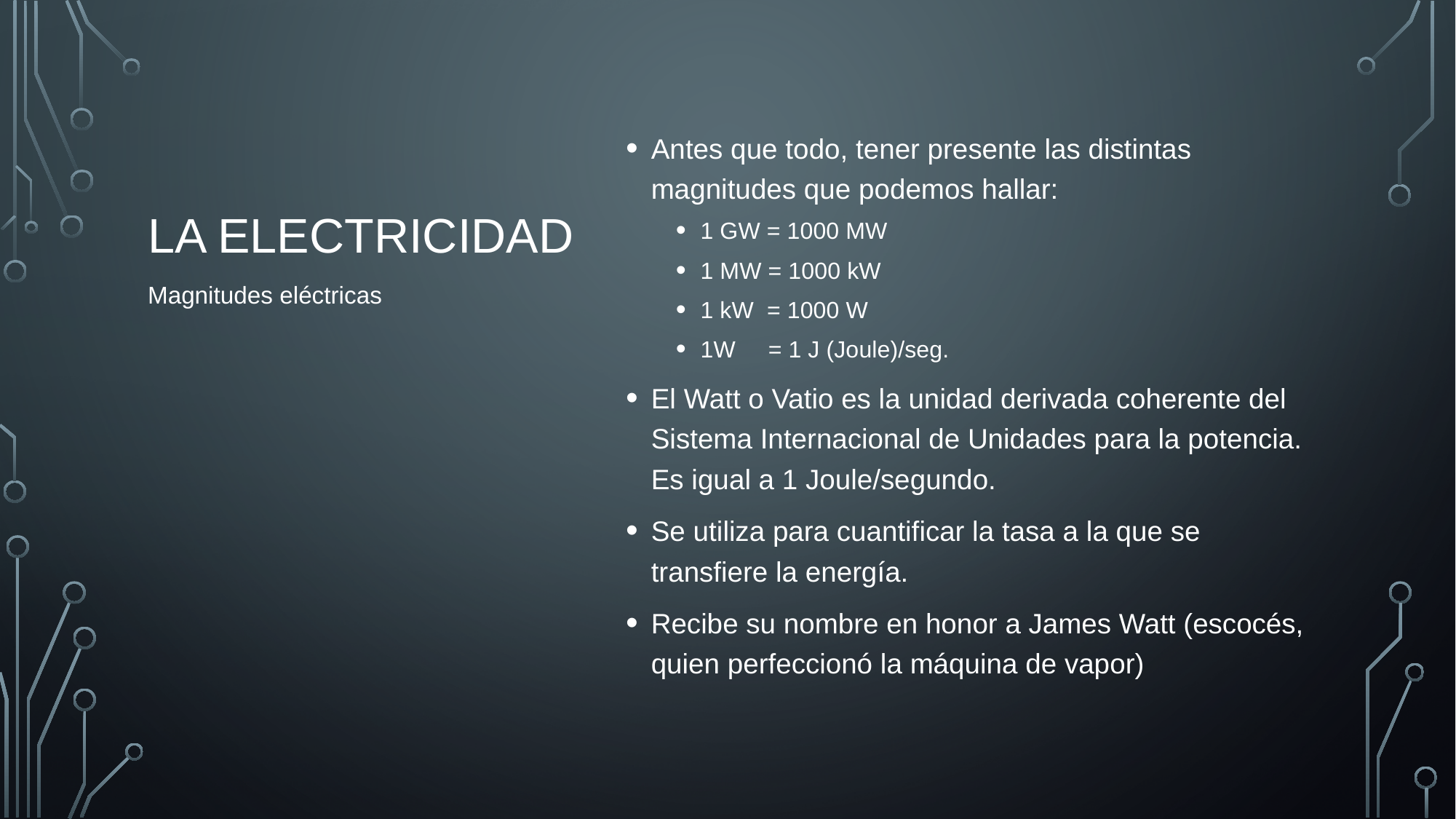

# la electricidad
Antes que todo, tener presente las distintas magnitudes que podemos hallar:
1 GW = 1000 MW
1 MW = 1000 kW
1 kW  = 1000 W
1W     = 1 J (Joule)/seg.
El Watt​ o Vatio es la unidad derivada coherente del Sistema Internacional de Unidades para la potencia. Es igual a 1 Joule/segundo.
Se utiliza para cuantificar la tasa a la que se transfiere la energía.
Recibe su nombre en honor a James Watt (escocés, quien perfeccionó la máquina de vapor)

Magnitudes eléctricas